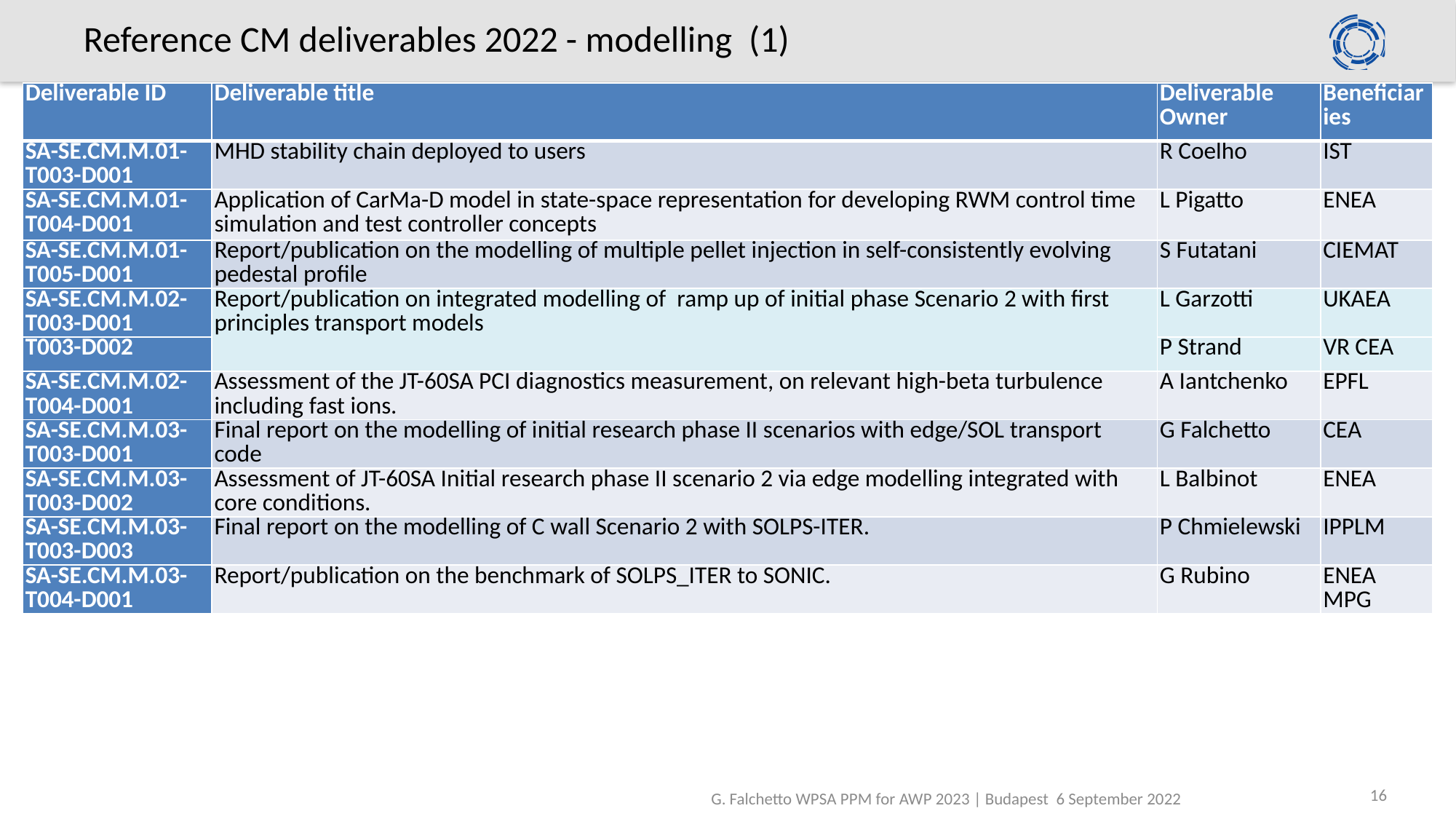

# Reference CM deliverables 2022 - modelling  (1)
| Deliverable ID | Deliverable title | Deliverable Owner | Beneficiaries |
| --- | --- | --- | --- |
| SA-SE.CM.M.01-T003-D001 | MHD stability chain deployed to users | R Coelho | IST |
| SA-SE.CM.M.01-T004-D001 | Application of CarMa-D model in state-space representation for developing RWM control time simulation and test controller concepts | L Pigatto | ENEA |
| SA-SE.CM.M.01-T005-D001 | Report/publication on the modelling of multiple pellet injection in self-consistently evolving pedestal profile | S Futatani | CIEMAT |
| SA-SE.CM.M.02-T003-D001 | Report/publication on integrated modelling of ramp up of initial phase Scenario 2 with first principles transport models | L Garzotti | UKAEA |
| T003-D002 |  | P Strand | VR CEA |
| SA-SE.CM.M.02-T004-D001 | Assessment of the JT-60SA PCI diagnostics measurement, on relevant high-beta turbulence including fast ions. | A Iantchenko | EPFL |
| SA-SE.CM.M.03-T003-D001 | Final report on the modelling of initial research phase II scenarios with edge/SOL transport code | G Falchetto | CEA |
| SA-SE.CM.M.03-T003-D002 | Assessment of JT-60SA Initial research phase II scenario 2 via edge modelling integrated with core conditions. | L Balbinot | ENEA |
| SA-SE.CM.M.03-T003-D003 | Final report on the modelling of C wall Scenario 2 with SOLPS-ITER. | P Chmielewski | IPPLM |
| SA-SE.CM.M.03-T004-D001 | Report/publication on the benchmark of SOLPS\_ITER to SONIC. | G Rubino | ENEA MPG |
16
G. Falchetto WPSA PPM for AWP 2023 | Budapest  6 September 2022